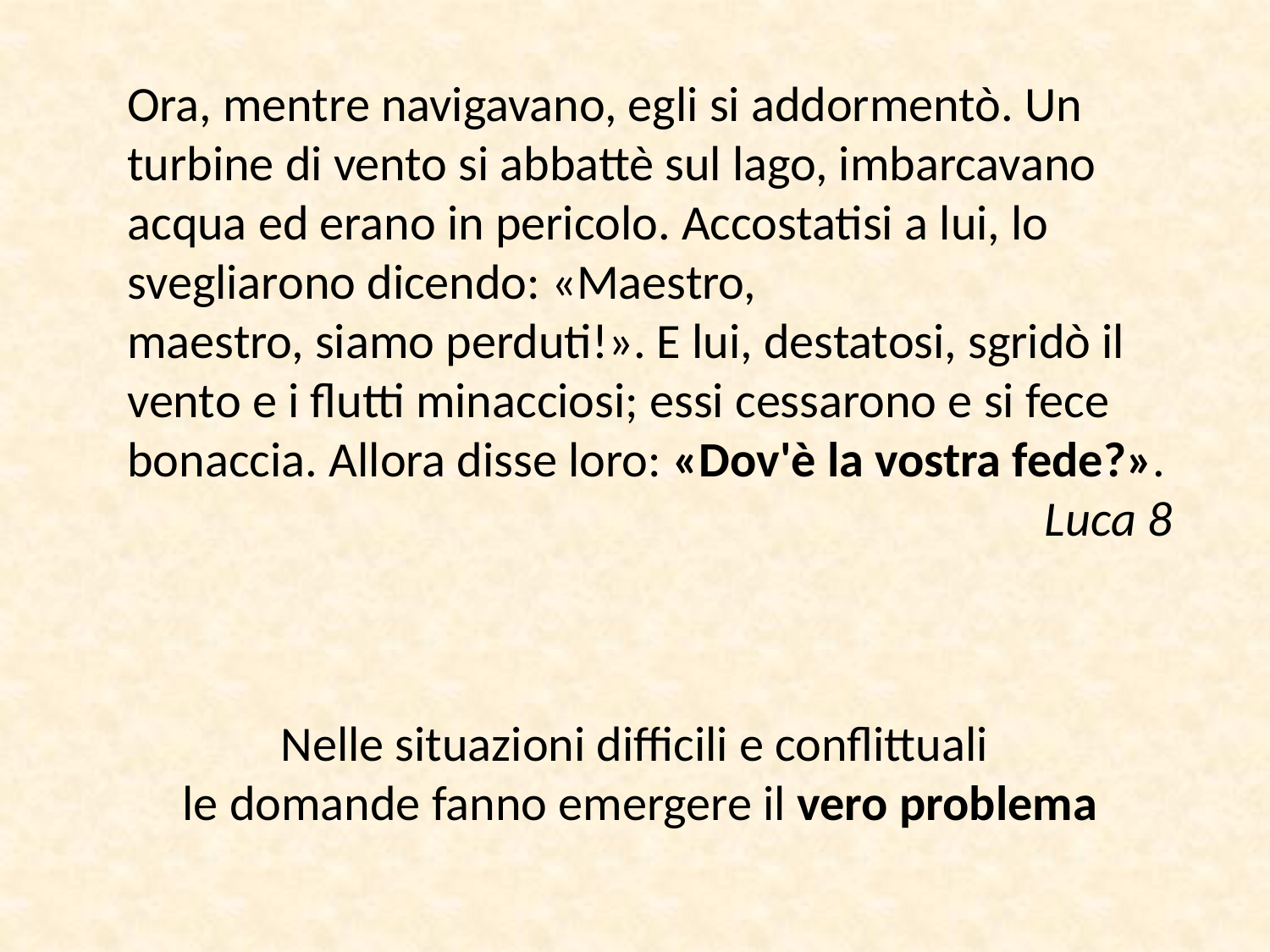

Ora, mentre navigavano, egli si addormentò. Un turbine di vento si abbattè sul lago, imbarcavano acqua ed erano in pericolo. Accostatisi a lui, lo svegliarono dicendo: «Maestro,
maestro, siamo perduti!». E lui, destatosi, sgridò il vento e i flutti minacciosi; essi cessarono e si fece
bonaccia. Allora disse loro: «Dov'è la vostra fede?».
Luca 8
Nelle situazioni difficili e conflittuali
le domande fanno emergere il vero problema